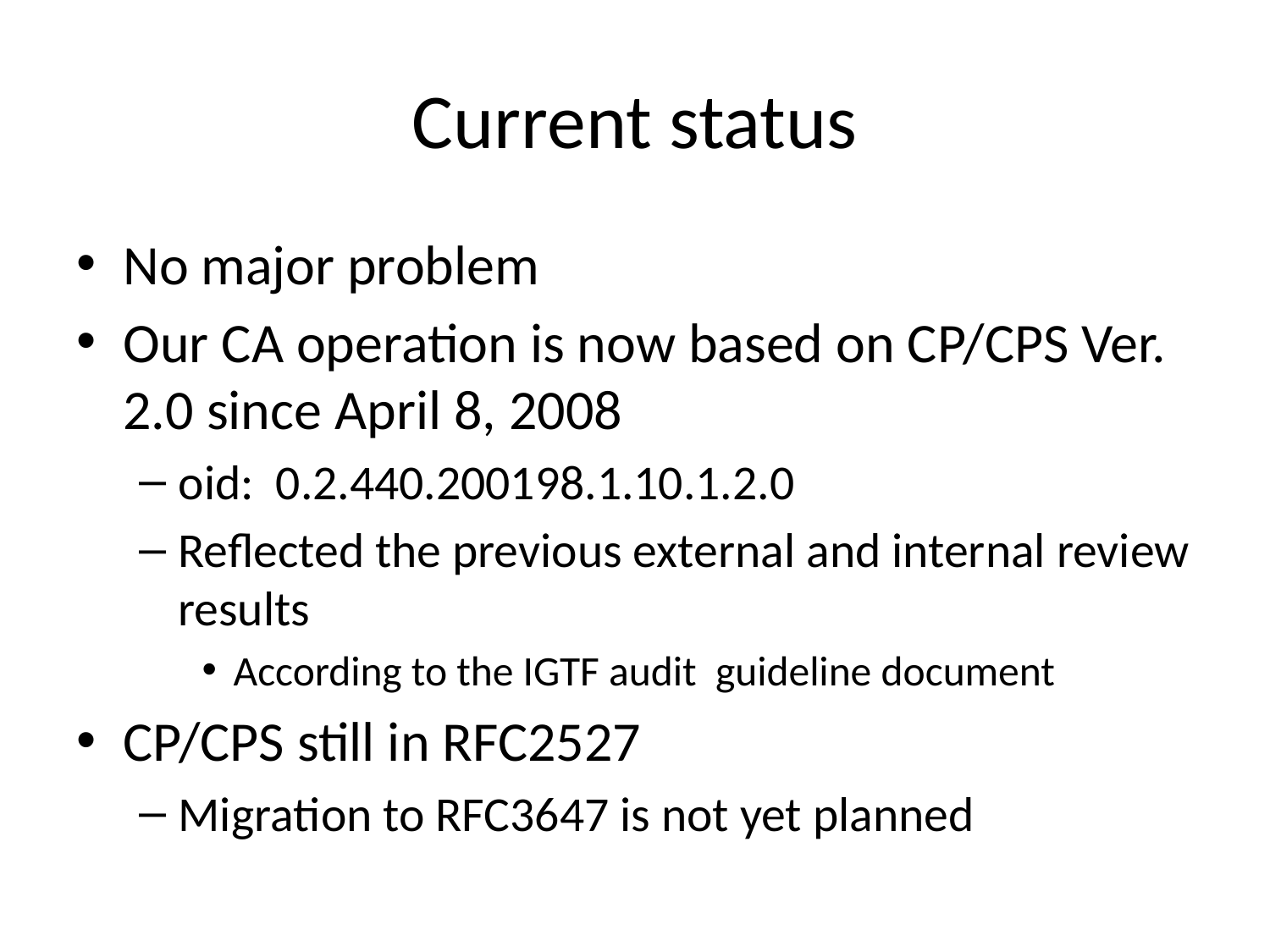

# Current status
No major problem
Our CA operation is now based on CP/CPS Ver. 2.0 since April 8, 2008
oid:  0.2.440.200198.1.10.1.2.0
Reflected the previous external and internal review results
According to the IGTF audit  guideline document
CP/CPS still in RFC2527
Migration to RFC3647 is not yet planned